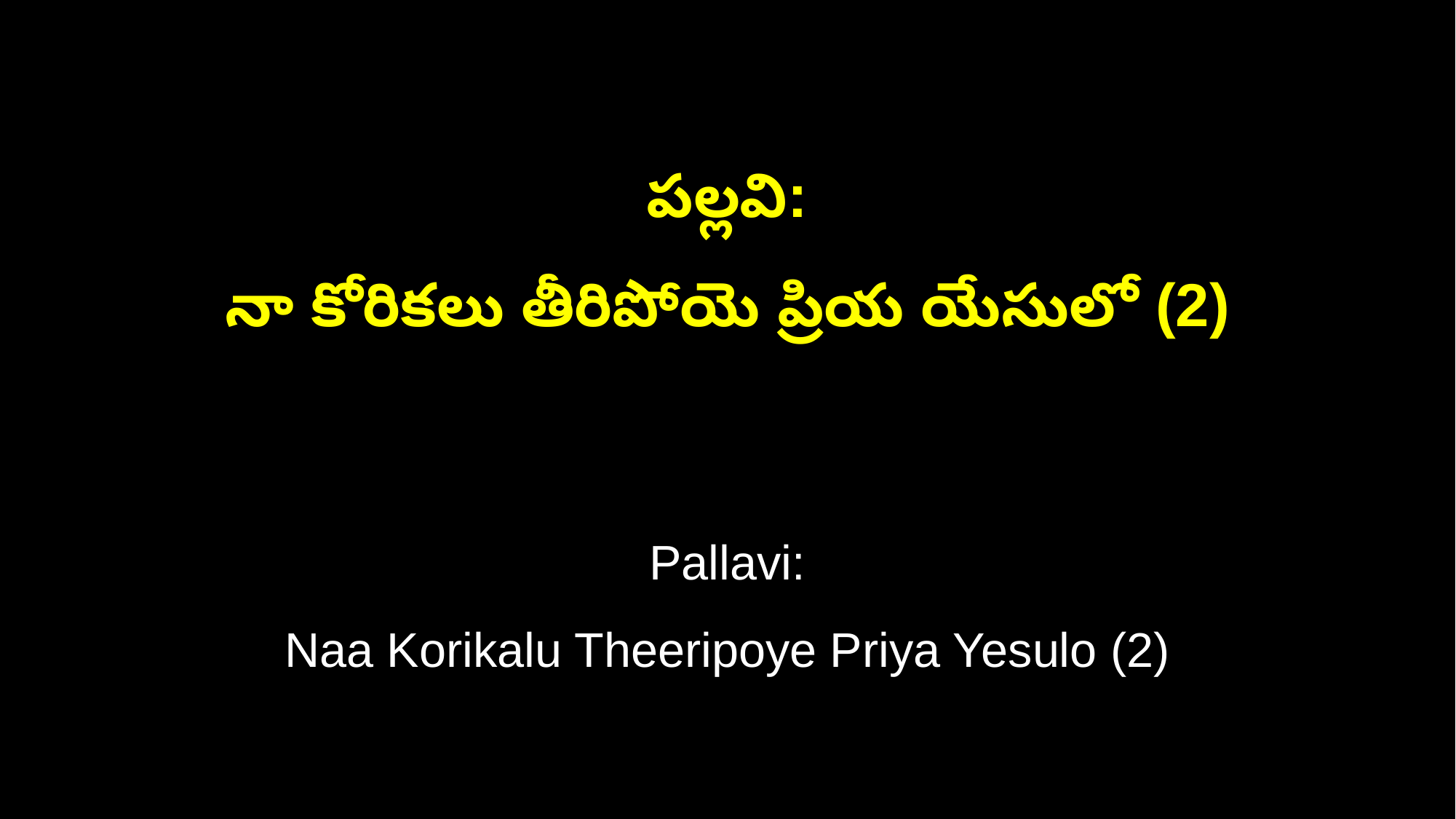

పల్లవి:
నా కోరికలు తీరిపోయె ప్రియ యేసులో (2)
Pallavi:
Naa Korikalu Theeripoye Priya Yesulo (2)